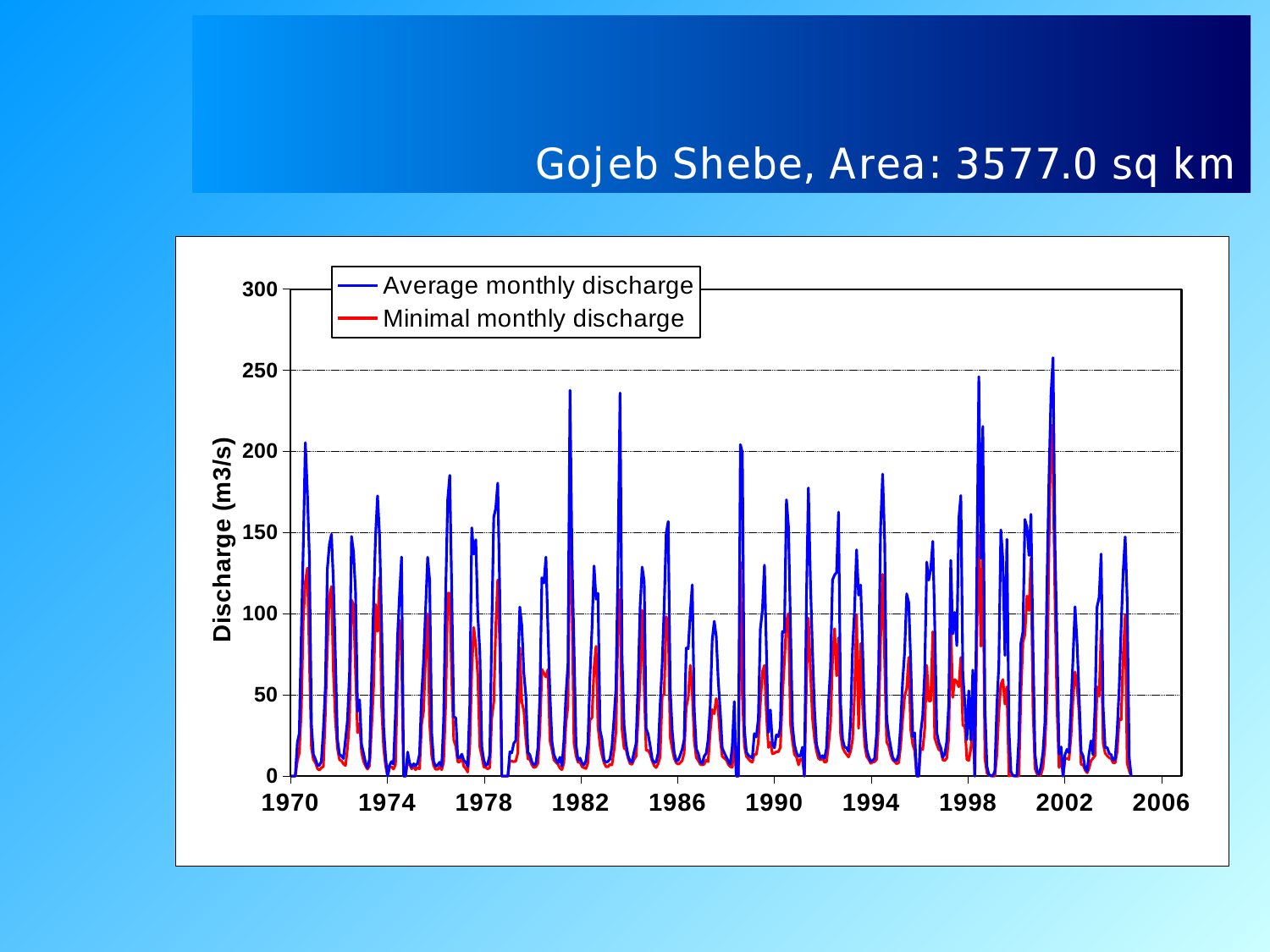

# Gojeb Shebe, Area: 3577.0 sq km

### Chart

| Category | Average monthly discharge | Minimal monthly discharge |
|---|---|---|